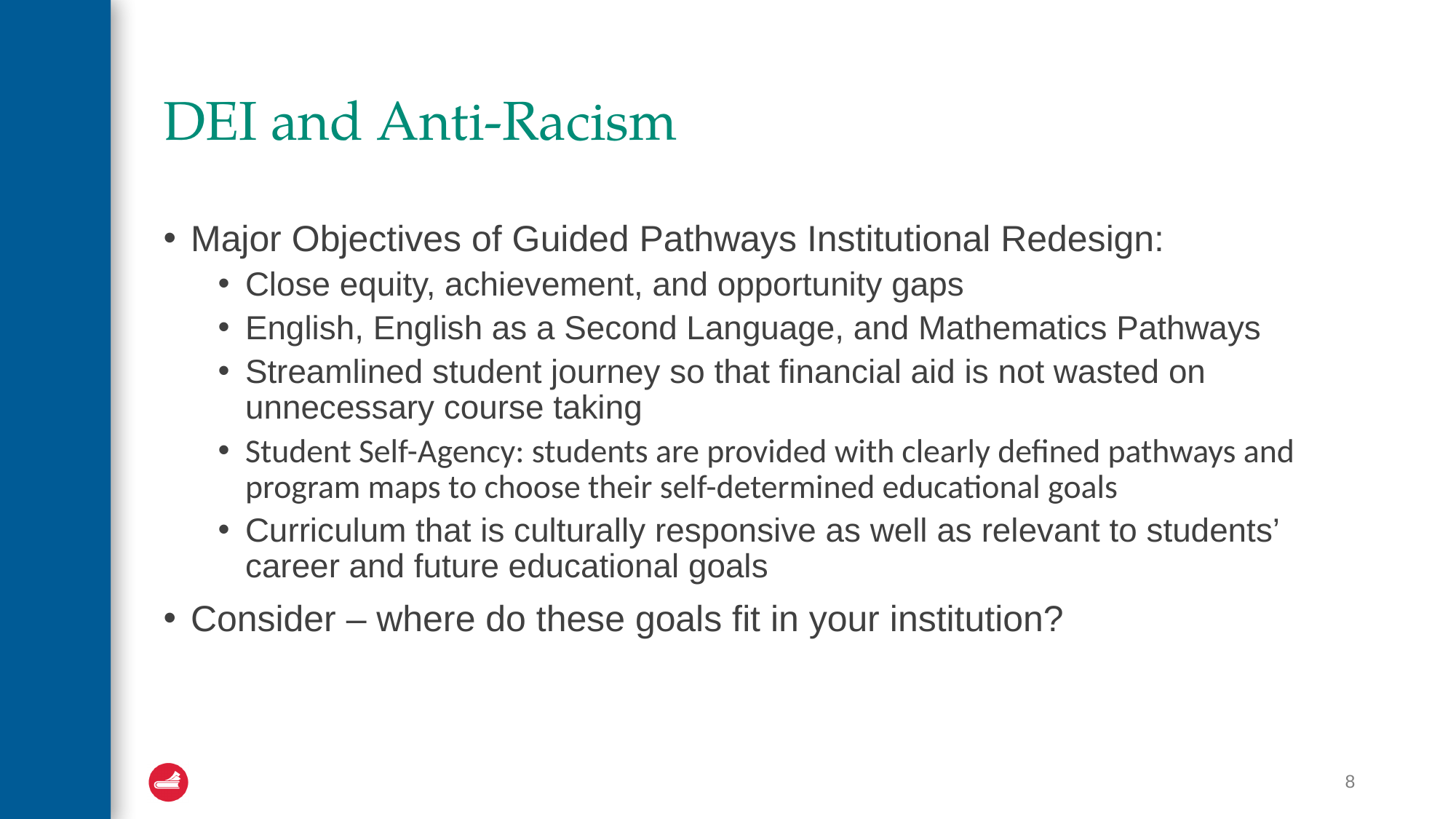

# DEI and Anti-Racism
Major Objectives of Guided Pathways Institutional Redesign:
Close equity, achievement, and opportunity gaps
English, English as a Second Language, and Mathematics Pathways
Streamlined student journey so that financial aid is not wasted on unnecessary course taking
Student Self-Agency: students are provided with clearly defined pathways and program maps to choose their self-determined educational goals
Curriculum that is culturally responsive as well as relevant to students’ career and future educational goals
Consider – where do these goals fit in your institution?
8